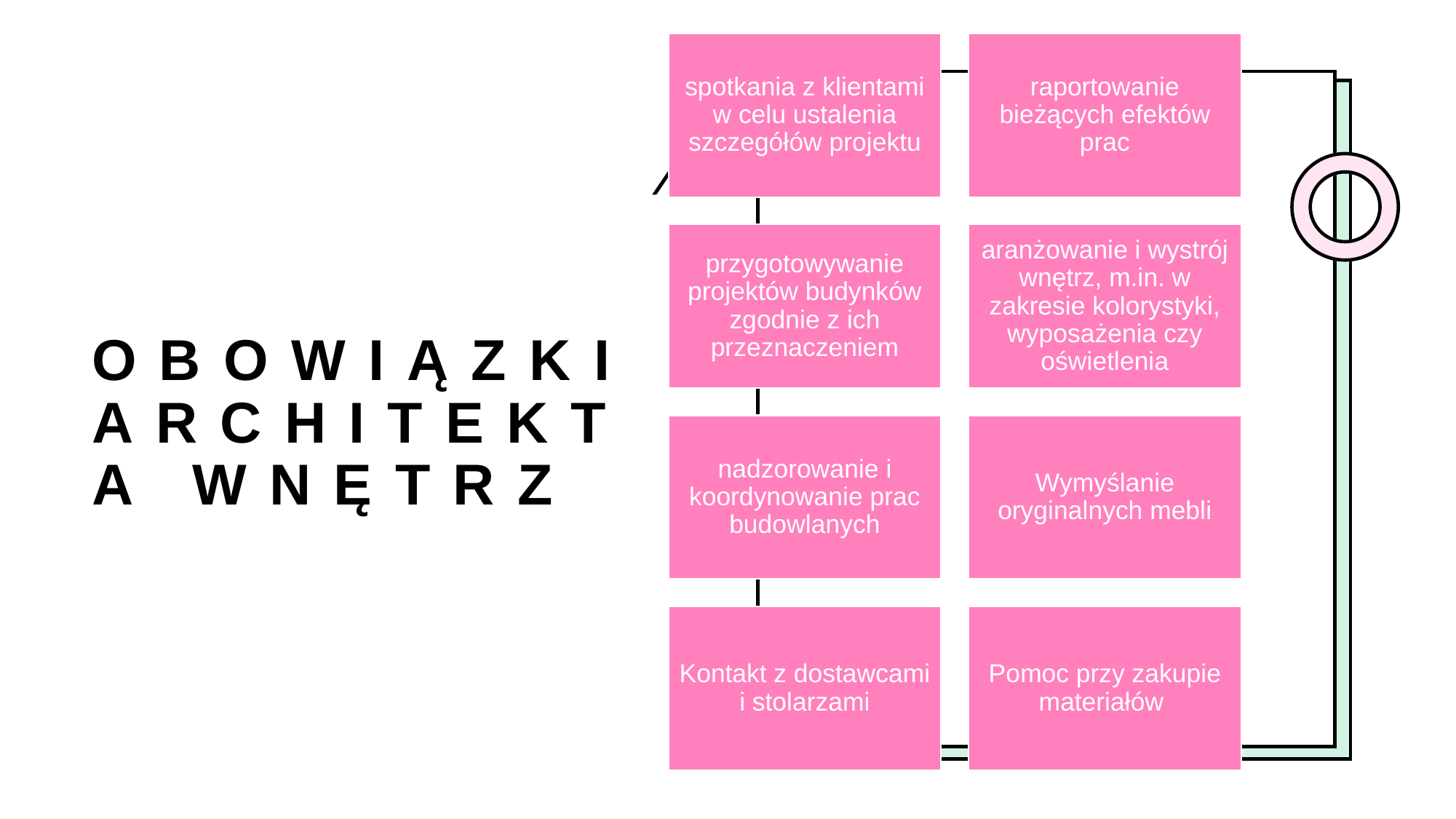

spotkania z klientami w celu ustalenia szczegółów projektu
raportowanie bieżących efektów prac
przygotowywanie projektów budynków zgodnie z ich przeznaczeniem
aranżowanie i wystrój wnętrz, m.in. w zakresie kolorystyki, wyposażenia czy oświetlenia
nadzorowanie i koordynowanie prac budowlanych
Wymyślanie oryginalnych mebli
Kontakt z dostawcami i stolarzami
Pomoc przy zakupie materiałów

# Obowiązki architekta wnętrz